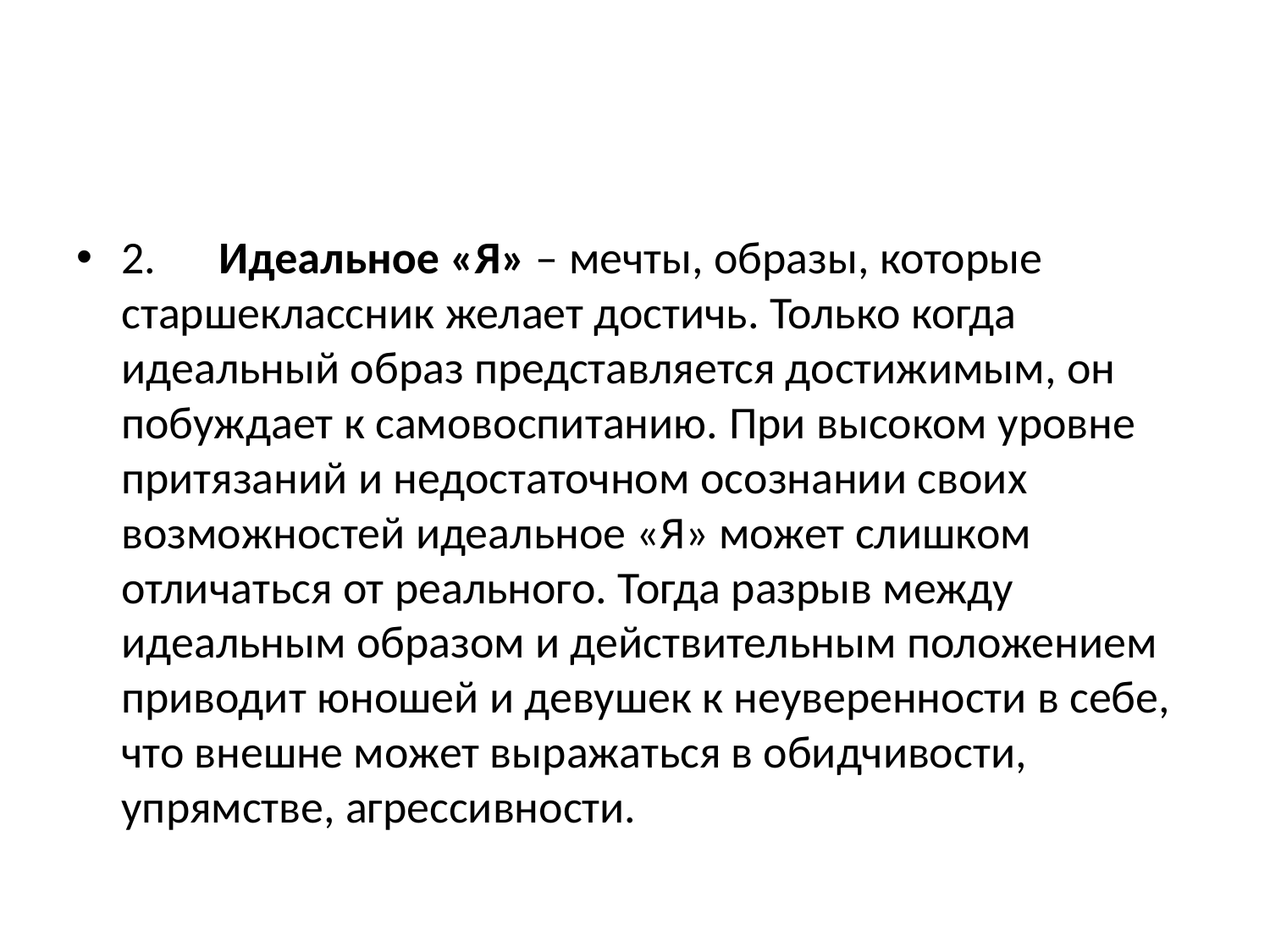

#
2.      Идеальное «Я» – мечты, образы, которые старшеклассник желает достичь. Только когда идеальный образ представляется достижимым, он побуждает к самовоспитанию. При высоком уровне притязаний и недостаточном осознании своих возможностей идеальное «Я» может слишком отличаться от реального. Тогда разрыв между идеальным образом и действительным положением приводит юношей и девушек к неуверенности в себе, что внешне может выражаться в обидчивости, упрямстве, агрессивности.